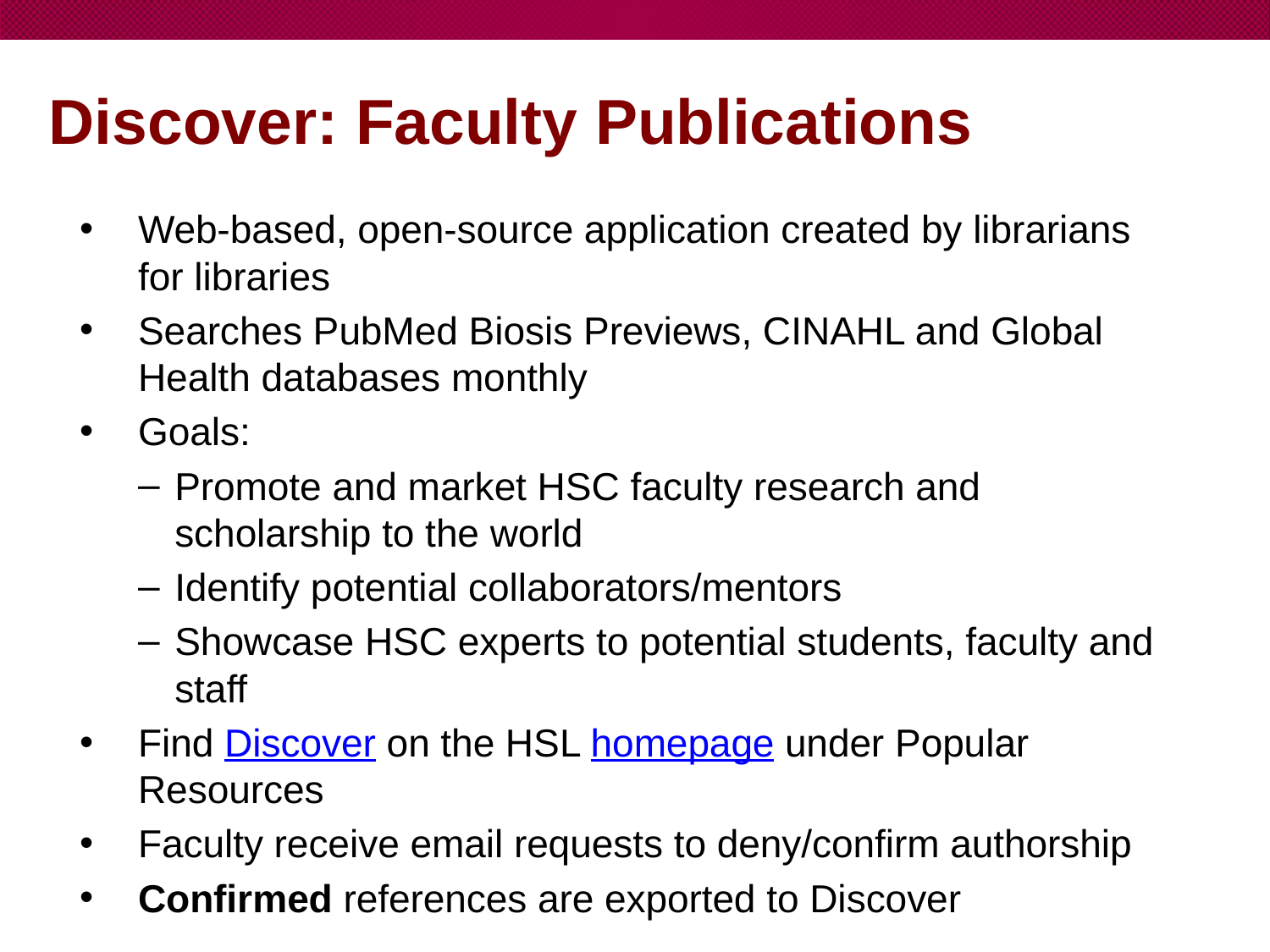

# Discover: Faculty Publications
Web-based, open-source application created by librarians for libraries
Searches PubMed Biosis Previews, CINAHL and Global Health databases monthly
Goals:
Promote and market HSC faculty research and scholarship to the world
Identify potential collaborators/mentors
Showcase HSC experts to potential students, faculty and staff
Find Discover on the HSL homepage under Popular Resources
Faculty receive email requests to deny/confirm authorship
Confirmed references are exported to Discover